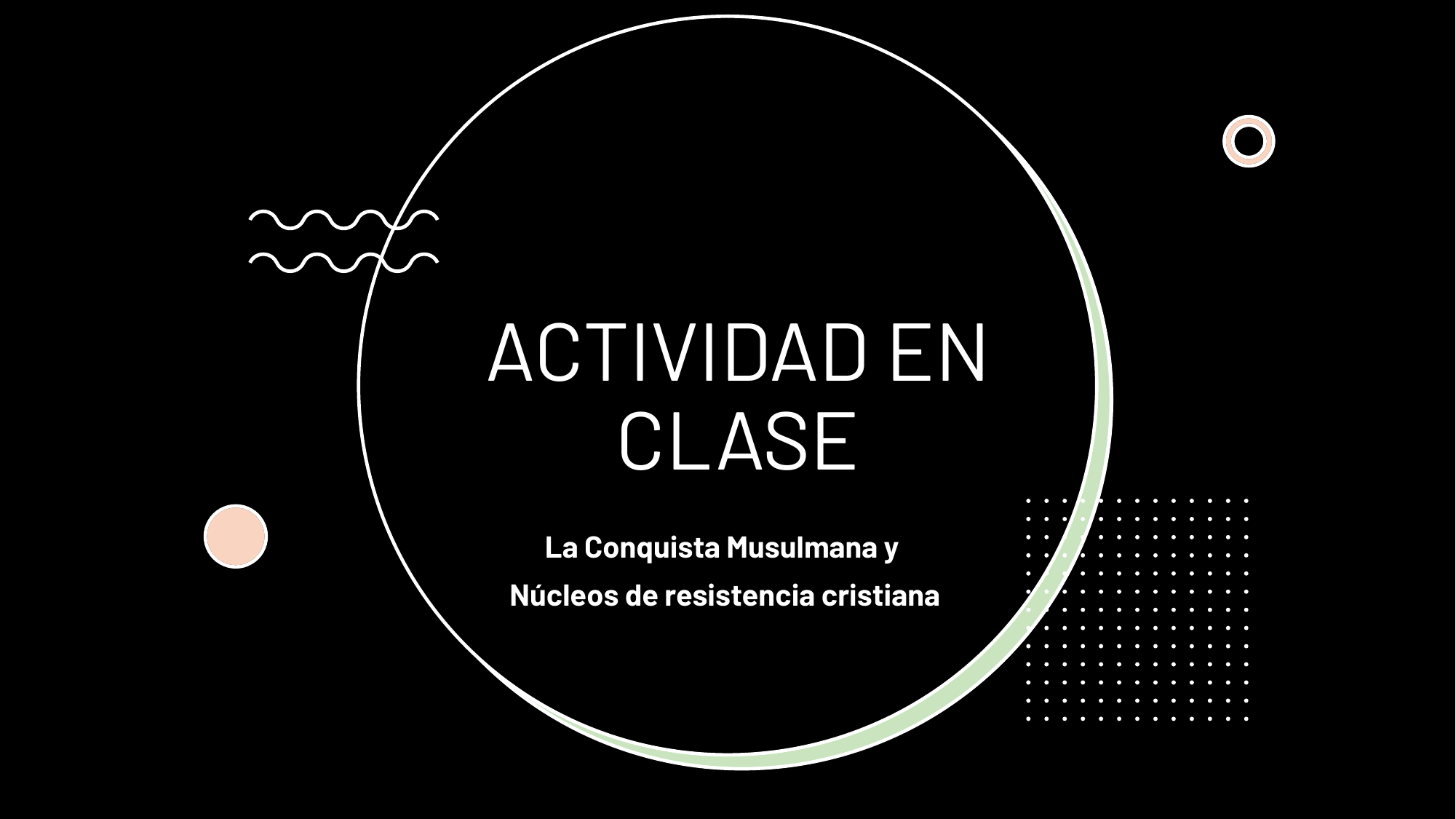

# ACTIVIDAD EN CLASE

La Conquista Musulmana y
Núcleos de resistencia cristiana